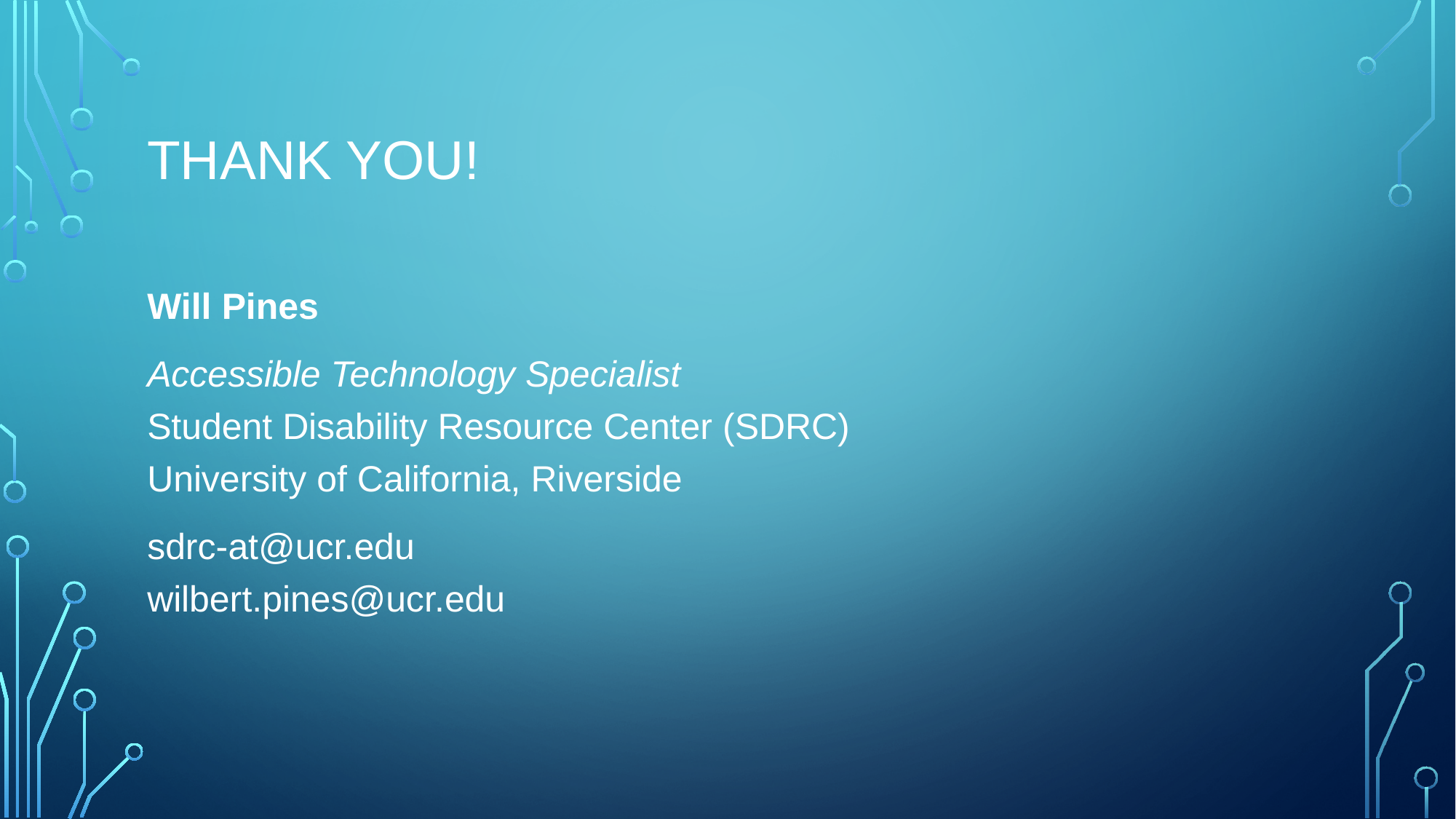

# THANK YOU!
Will Pines
Accessible Technology Specialist
Student Disability Resource Center (SDRC)
University of California, Riverside
sdrc-at@ucr.edu
wilbert.pines@ucr.edu